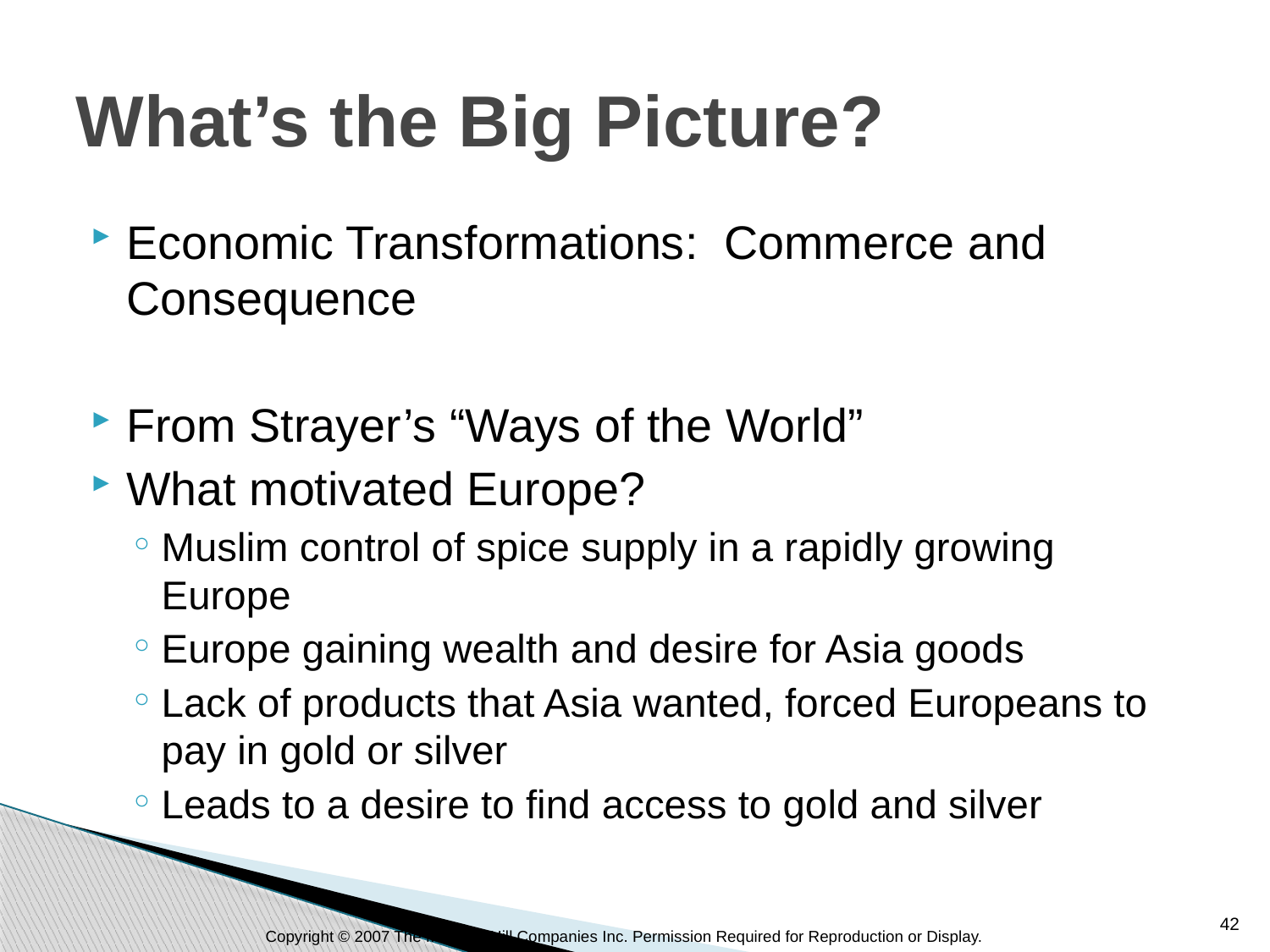

# What’s the Big Picture?
Economic Transformations:  Commerce and  Consequence

From Strayer’s “Ways of the World”
What motivated Europe?
Muslim control of spice supply in a rapidly growing Europe
Europe gaining wealth and desire for Asia goods
Lack of products that Asia wanted, forced Europeans to pay in gold or silver
Leads to a desire to find access to gold and silver
42